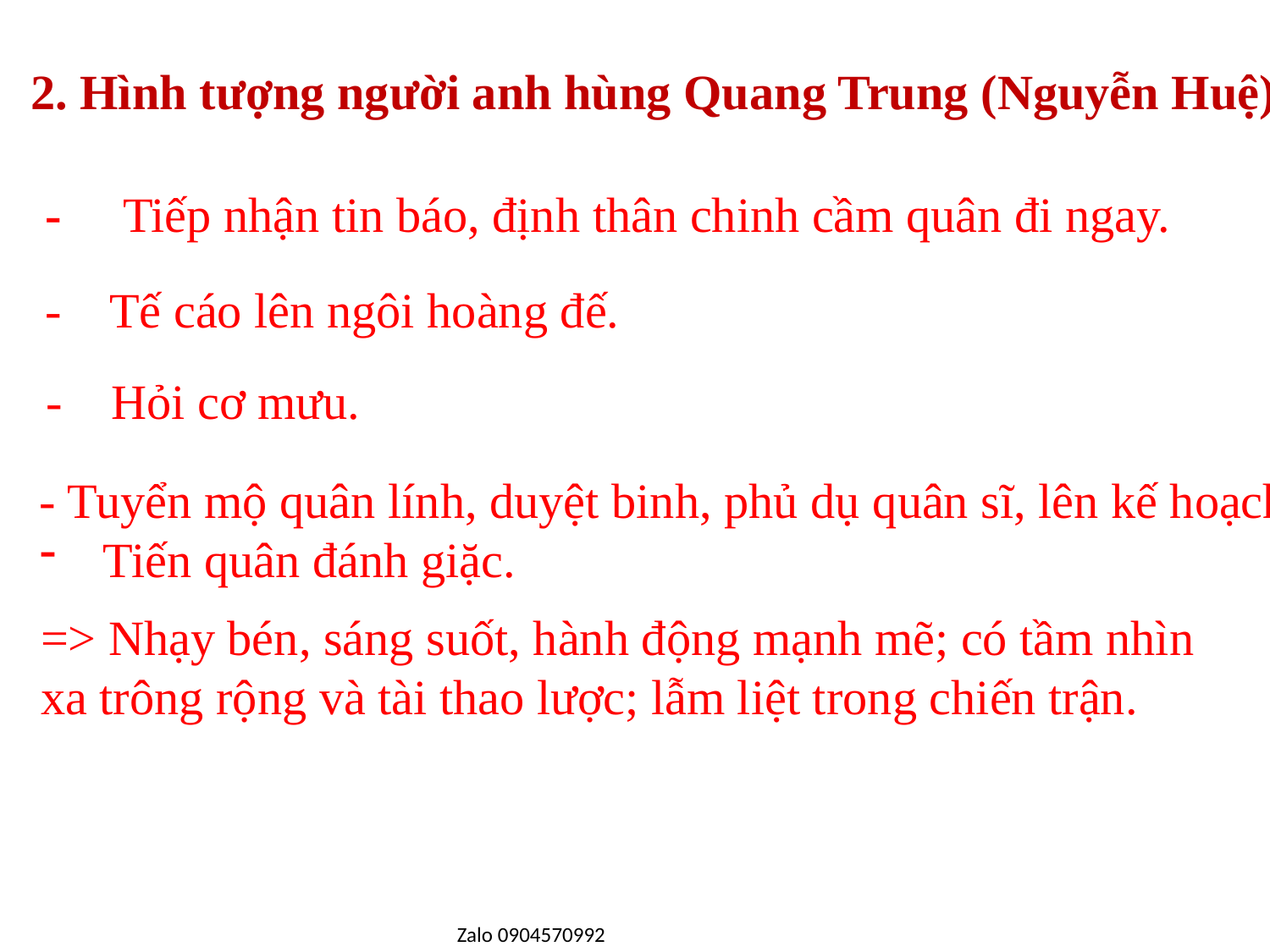

2. Hình tượng người anh hùng Quang Trung (Nguyễn Huệ)
-     Tiếp nhận tin báo, định thân chinh cầm quân đi ngay.
-    Tế cáo lên ngôi hoàng đế.
-    Hỏi cơ mưu.
- Tuyển mộ quân lính, duyệt binh, phủ dụ quân sĩ, lên kế hoạch
Tiến quân đánh giặc.
=> Nhạy bén, sáng suốt, hành động mạnh mẽ; có tầm nhìn xa trông rộng và tài thao lược; lẫm liệt trong chiến trận.
Zalo 0904570992